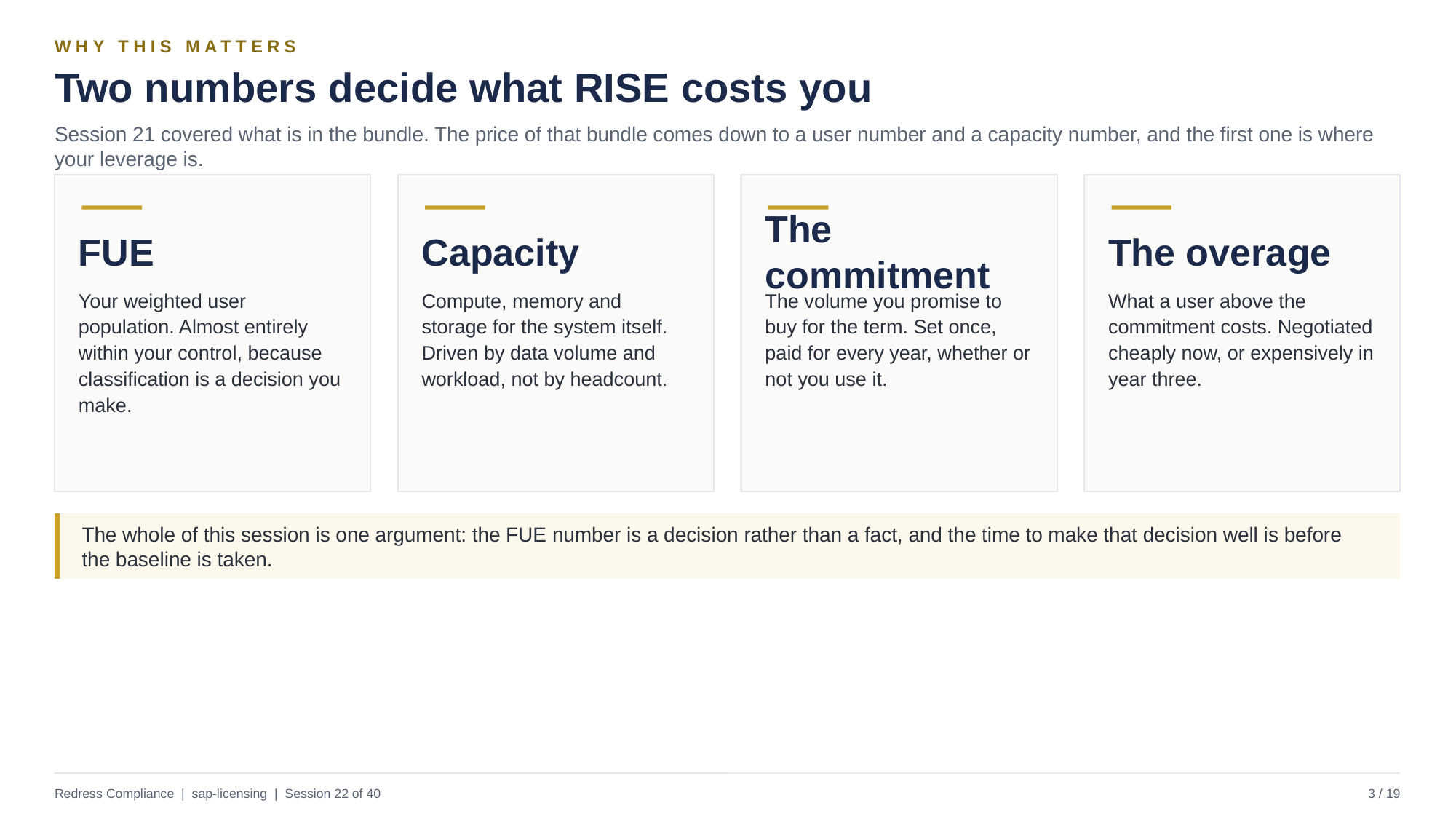

WHY THIS MATTERS
Two numbers decide what RISE costs you
Session 21 covered what is in the bundle. The price of that bundle comes down to a user number and a capacity number, and the first one is where your leverage is.

FUE
Capacity
The commitment
The overage
Your weighted user population. Almost entirely within your control, because classification is a decision you make.
Compute, memory and storage for the system itself. Driven by data volume and workload, not by headcount.
The volume you promise to buy for the term. Set once, paid for every year, whether or not you use it.
What a user above the commitment costs. Negotiated cheaply now, or expensively in year three.

The whole of this session is one argument: the FUE number is a decision rather than a fact, and the time to make that decision well is before the baseline is taken.

Redress Compliance  |  sap-licensing  |  Session 22 of 40
3 / 19